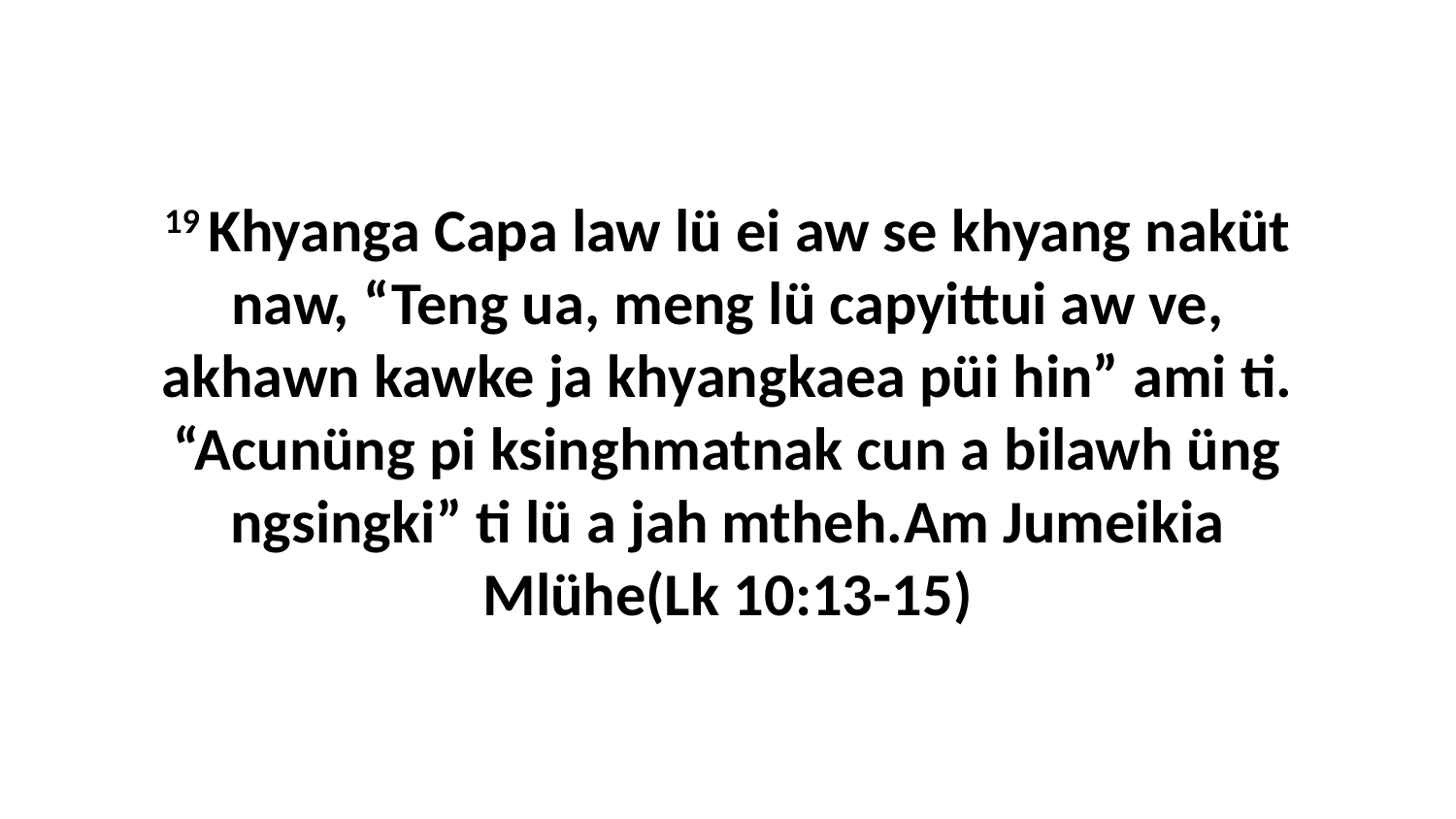

19 Khyanga Capa law lü ei aw se khyang naküt naw, “Teng ua, meng lü capyittui aw ve, akhawn kawke ja khyangkaea püi hin” ami ti. “Acunüng pi ksinghmatnak cun a bilawh üng ngsingki” ti lü a jah mtheh.Am Jumeikia Mlühe(Lk 10:13-15)